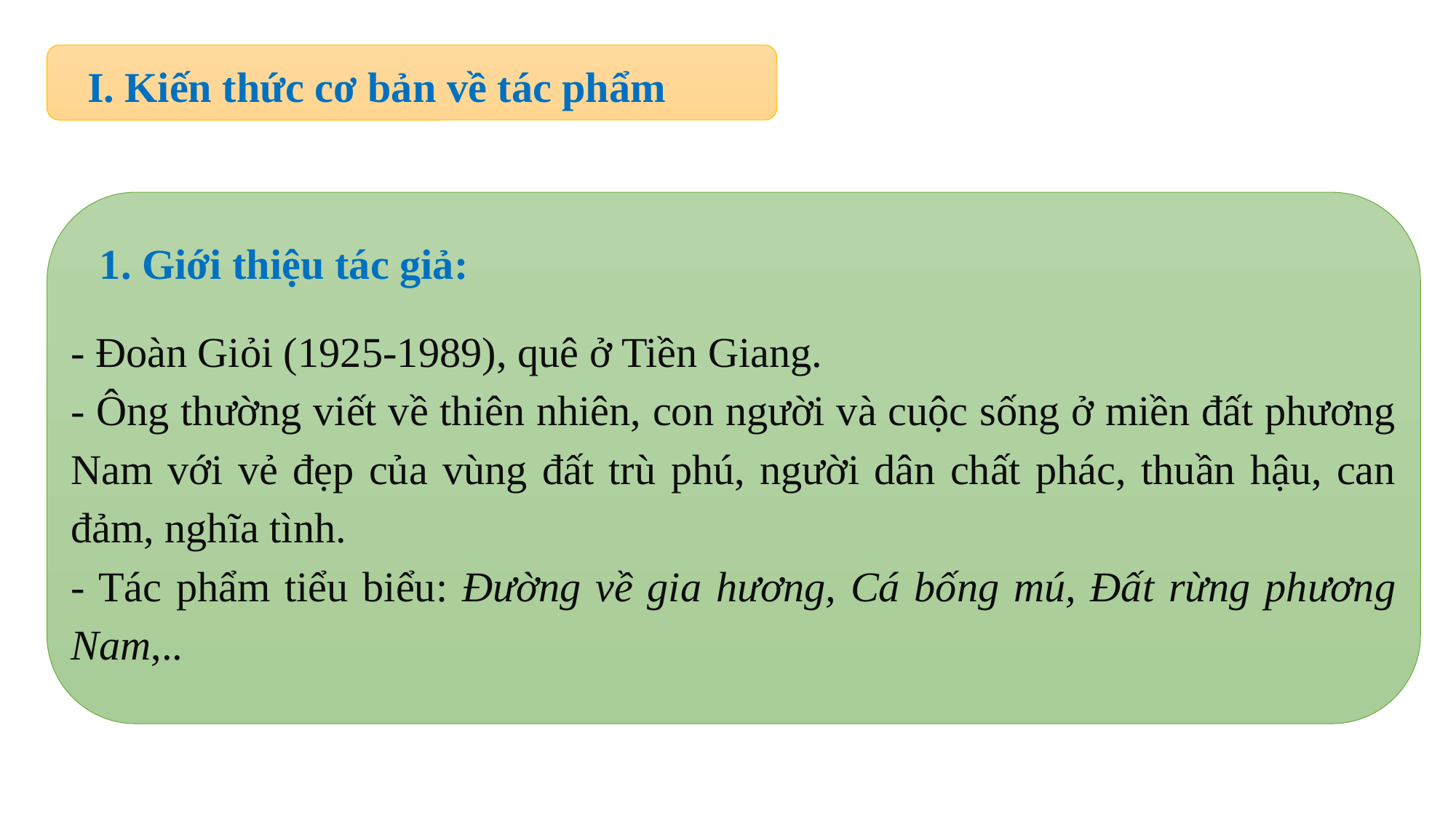

I. Kiến thức cơ bản về tác phẩm

1. Giới thiệu tác giả:
- Đoàn Giỏi (1925-1989), quê ở Tiền Giang.
- Ông thường viết về thiên nhiên, con người và cuộc sống ở miền đất phương Nam với vẻ đẹp của vùng đất trù phú, người dân chất phác, thuần hậu, can đảm, nghĩa tình.
- Tác phẩm tiểu biểu: Đường về gia hương, Cá bống mú, Đất rừng phương Nam,..